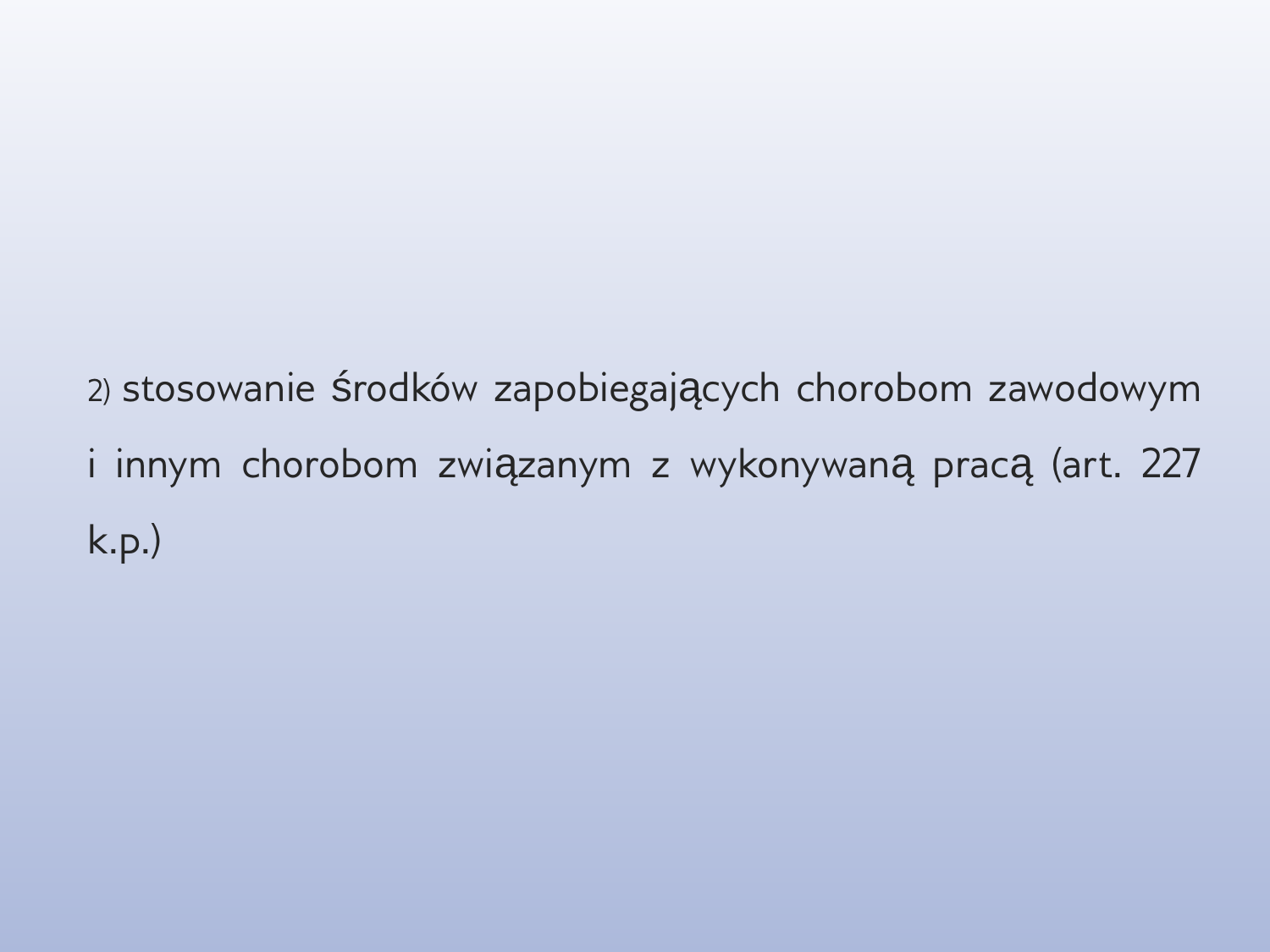

2) stosowanie środków zapobiegających chorobom zawodowym i innym chorobom związanym z wykonywaną pracą (art. 227 k.p.)